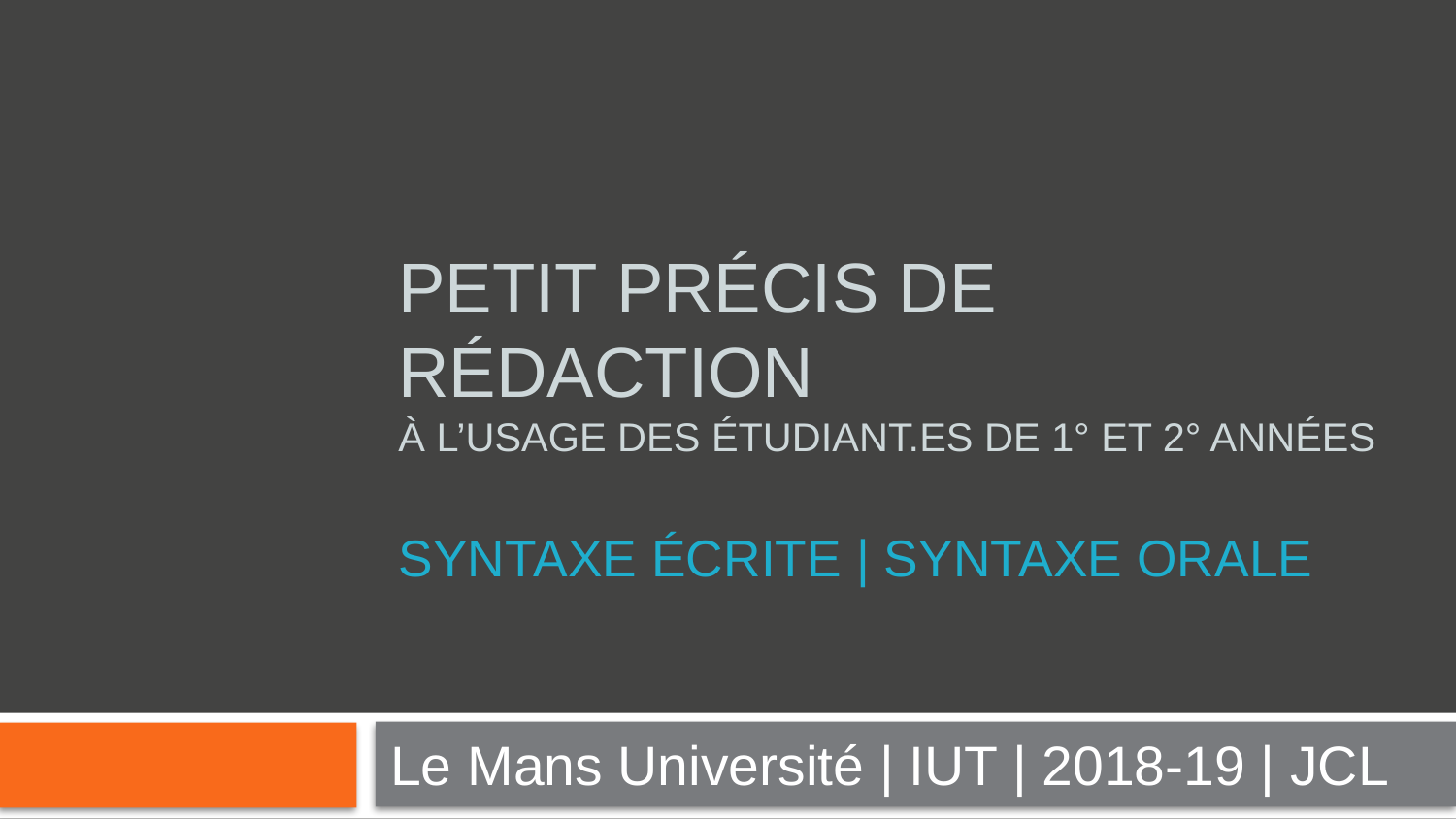

# PETIT PRÉCIS DE RÉDACTION À l’USAGE DES ÉTUDIANT.ES DE 1° et 2° ANNÉES
SYNTAXE ÉCRITE | SYNTAXE ORALE
Le Mans Université | IUT | 2018-19 | JCL